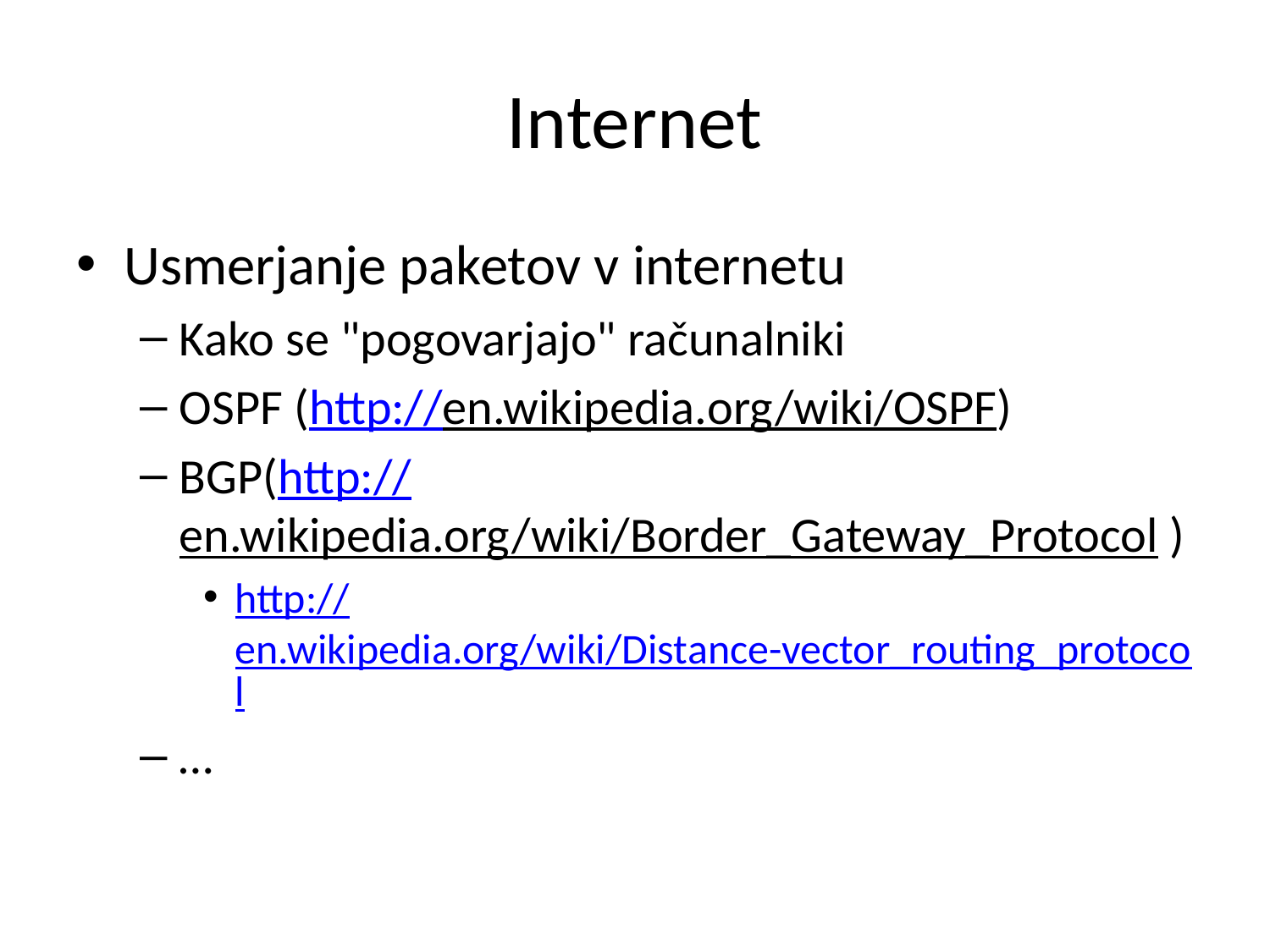

# Internet
Usmerjanje paketov v internetu
Kako se "pogovarjajo" računalniki
OSPF (http://en.wikipedia.org/wiki/OSPF)
BGP(http://en.wikipedia.org/wiki/Border_Gateway_Protocol )
http://en.wikipedia.org/wiki/Distance-vector_routing_protocol
…